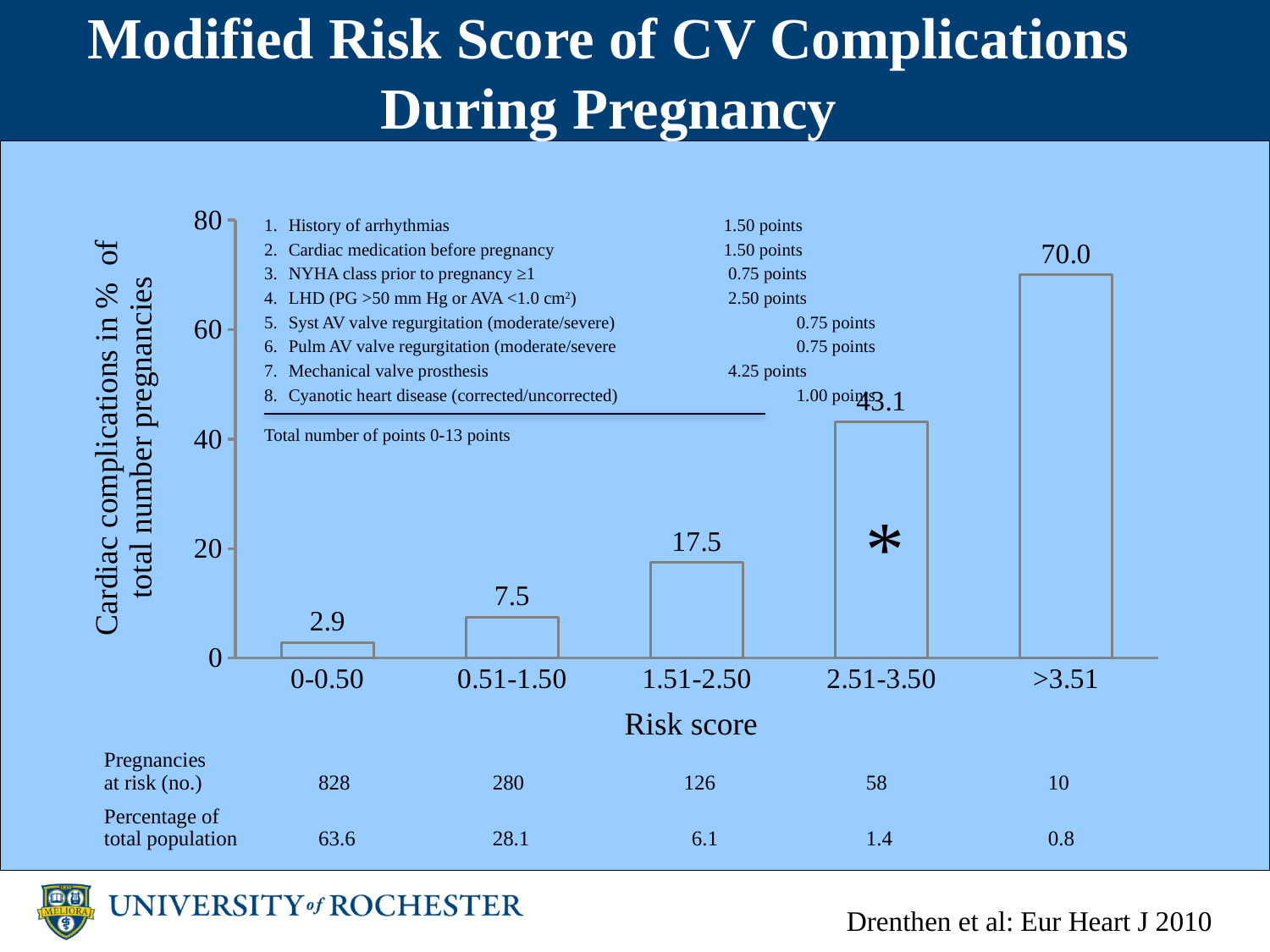

# Modified Risk Score of CV Complications During Pregnancy

### Chart

| Category | Column1 |
|---|---|
| 0-0.50 | 2.9 |
| 0.51-1.50 | 7.5 |
| 1.51-2.50 | 17.5 |
| 2.51-3.50 | 43.1 |
| >3.51 | 70.0 |
History of arrhythmias	     1.50 points
Cardiac medication before pregnancy	     1.50 points
NYHA class prior to pregnancy ≥1	      0.75 points
LHD (PG >50 mm Hg or AVA <1.0 cm2)	      2.50 points
Syst AV valve regurgitation (moderate/severe)		0.75 points
Pulm AV valve regurgitation (moderate/severe		0.75 points
Mechanical valve prosthesis	      4.25 points
Cyanotic heart disease (corrected/uncorrected)		1.00 points
Total number of points 0-13 points
Cardiac complications in %  of total number pregnancies
*
Risk score
Pregnancies
at risk (no.)	828	280	126	58	10
Percentage of
total population	63.6	28.1	6.1	1.4	0.8
Drenthen et al: Eur Heart J 2010